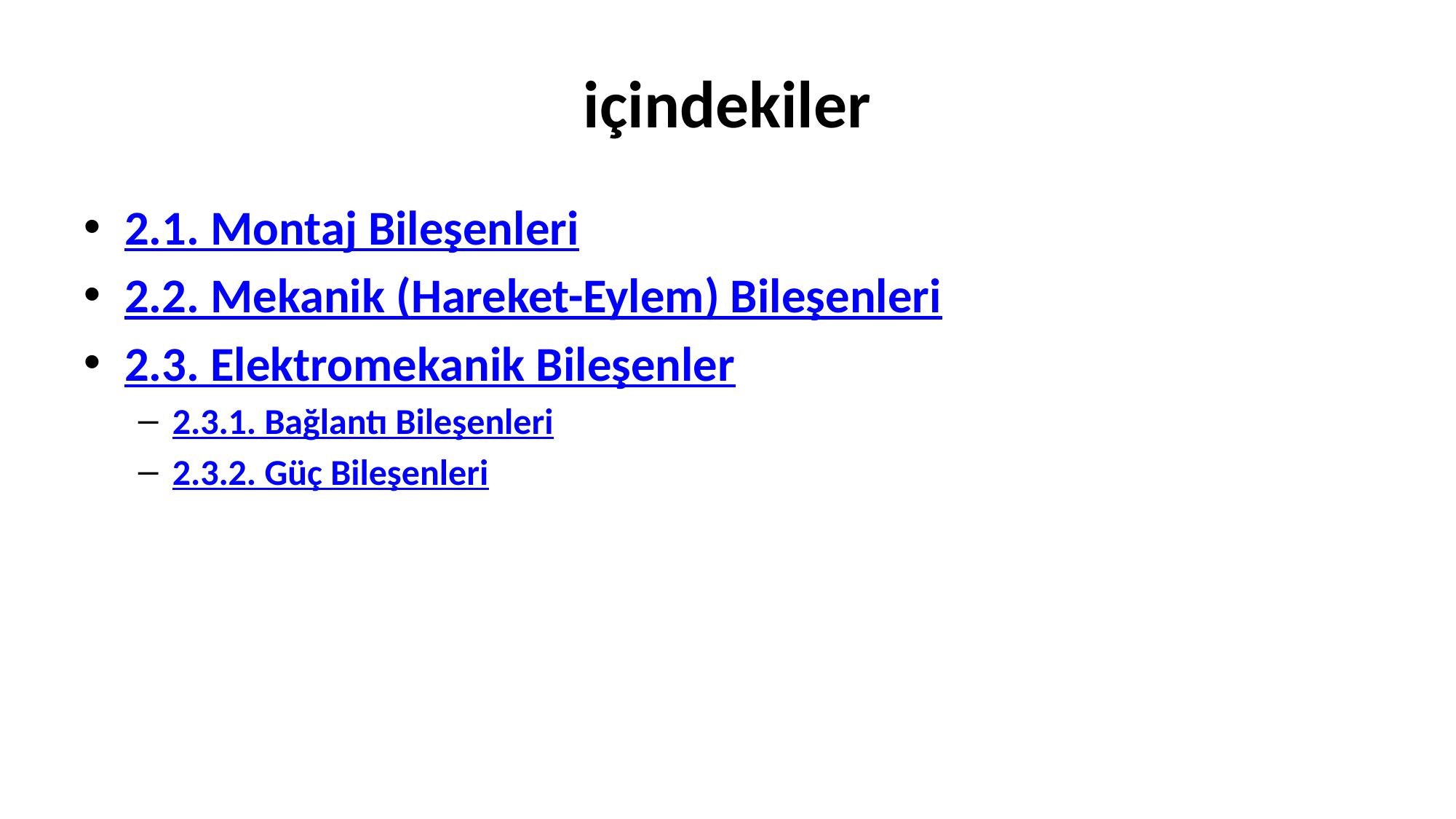

# içindekiler
2.1. Montaj Bileşenleri
2.2. Mekanik (Hareket-Eylem) Bileşenleri
2.3. Elektromekanik Bileşenler
2.3.1. Bağlantı Bileşenleri
2.3.2. Güç Bileşenleri